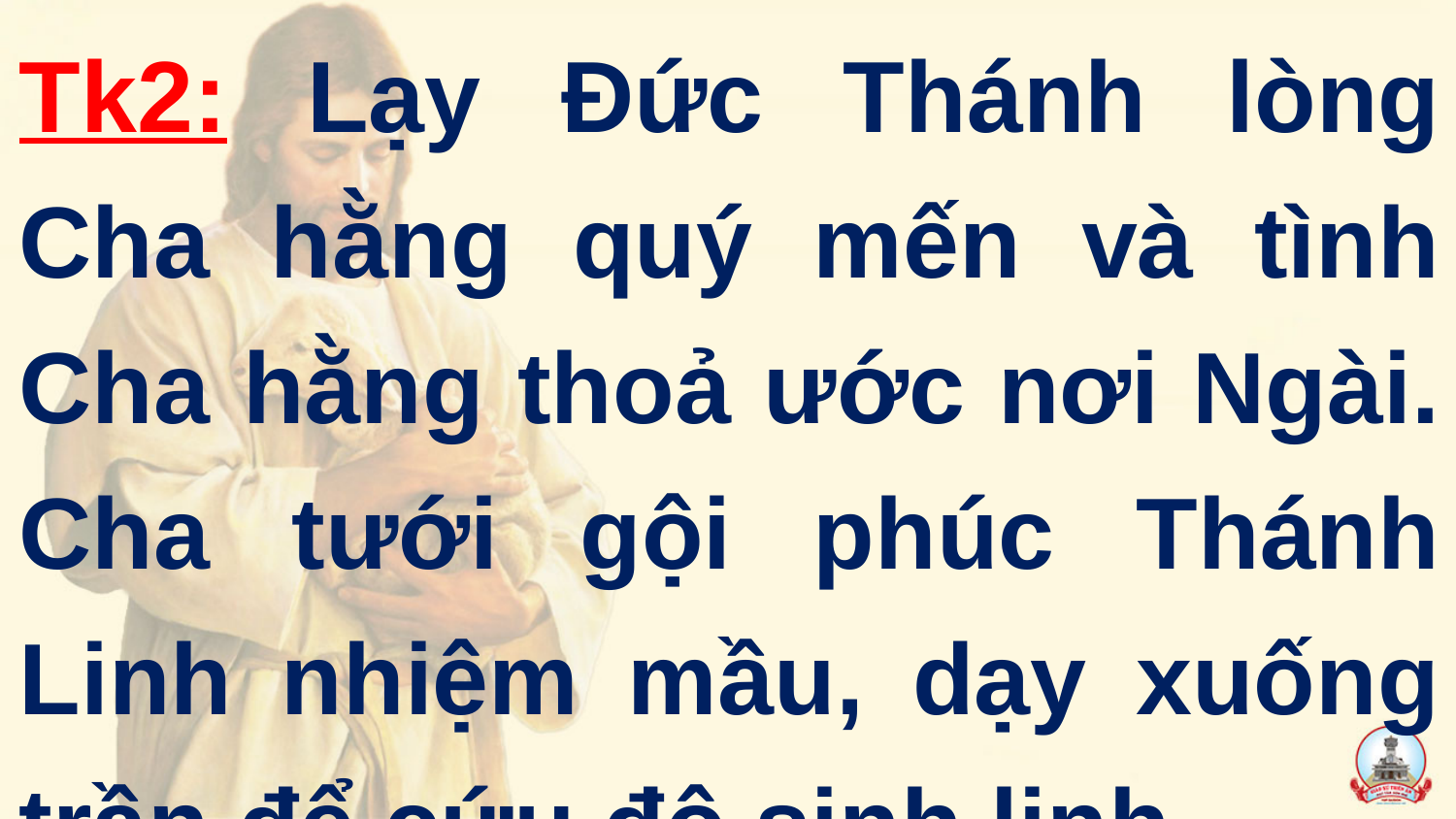

Tk2: Lạy Đức Thánh lòng Cha hằng quý mến và tình Cha hằng thoả ước nơi Ngài. Cha tưới gội phúc Thánh Linh nhiệm mầu, dạy xuống trần để cứu độ sinh linh.